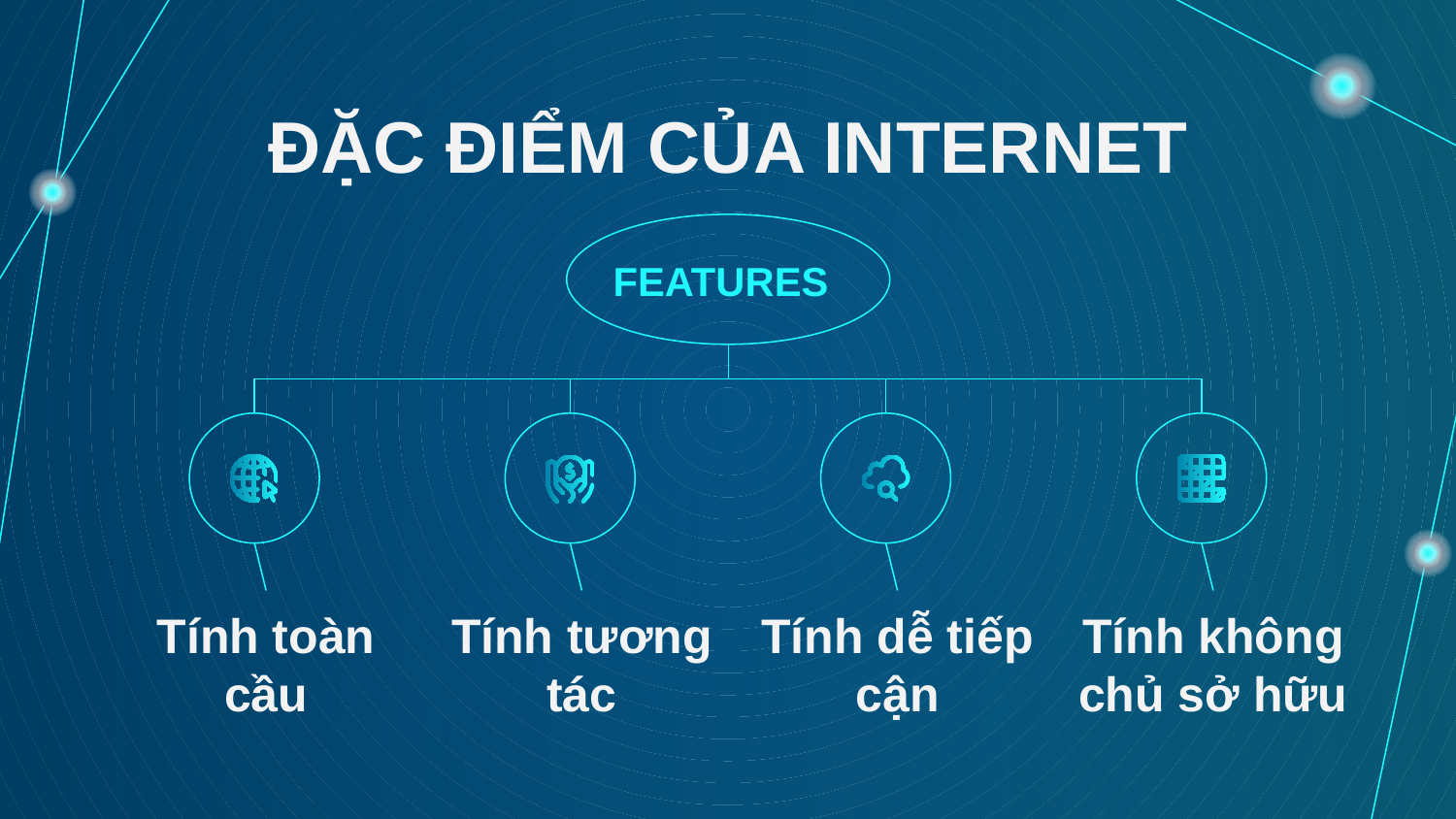

# ĐẶC ĐIỂM CỦA INTERNET

FEATURES

Tính toàn cầu
Tính tương tác
Tính dễ tiếp cận
Tính không chủ sở hữu